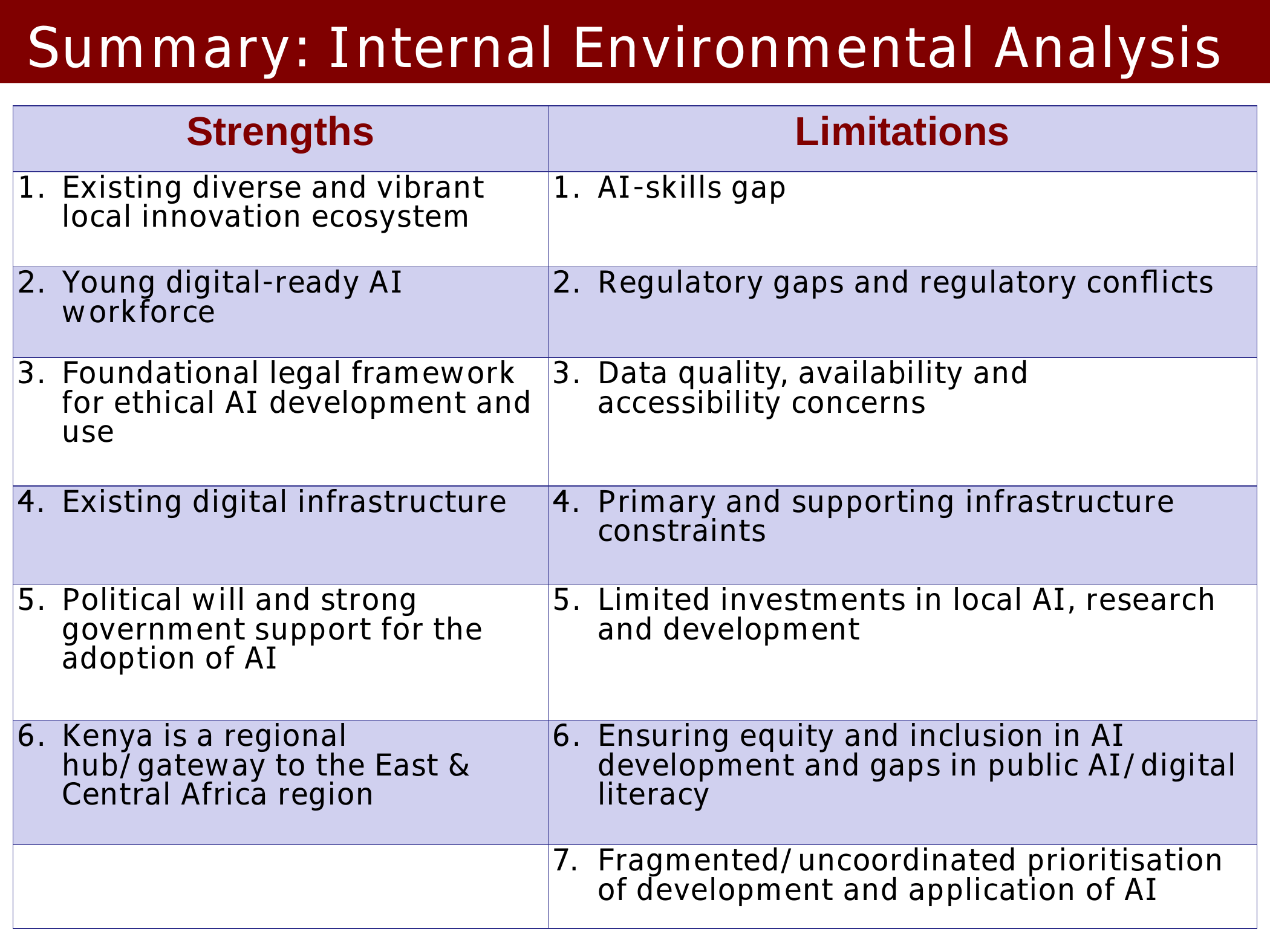

# Summary: Internal Environmental Analysis
| Strengths | Limitations |
| --- | --- |
| Existing diverse and vibrant local innovation ecosystem | AI-skills gap |
| Young digital-ready AI workforce | Regulatory gaps and regulatory conflicts |
| Foundational legal framework for ethical AI development and use | Data quality, availability and accessibility concerns |
| Existing digital infrastructure | Primary and supporting infrastructure constraints |
| Political will and strong government support for the adoption of AI | Limited investments in local AI, research and development |
| Kenya is a regional hub/gateway to the East & Central Africa region | Ensuring equity and inclusion in AI development and gaps in public AI/digital literacy |
|  | Fragmented/uncoordinated prioritisation of development and application of AI |